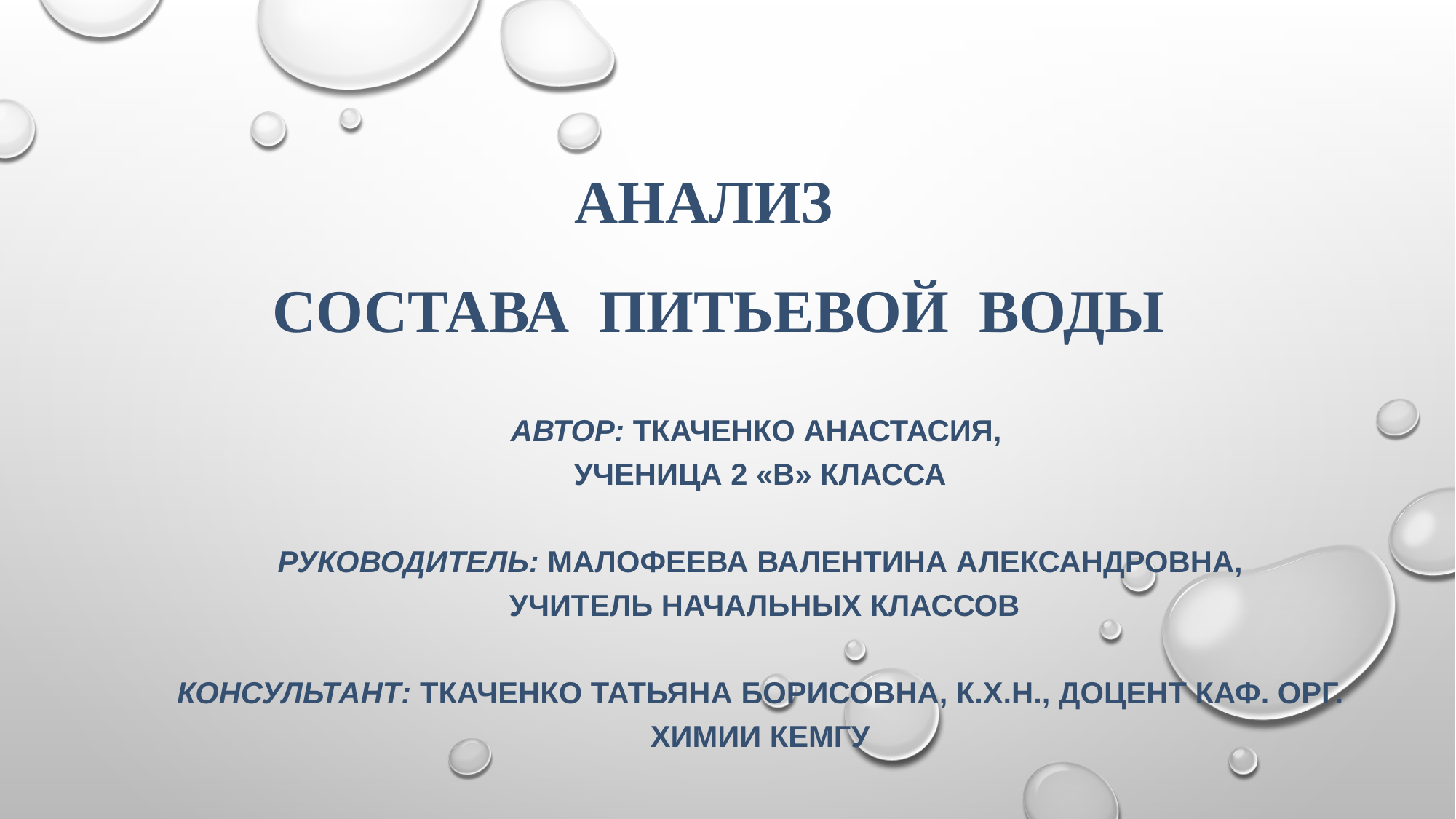

# АНАЛИЗ СОСТАВА  ПИТЬЕВОЙ  ВОДЫ
Автор: Ткаченко Анастасия,
ученица 2 «В» класса

Руководитель: Малофеева Валентина Александровна,
 учитель начальных классов

Консультант: Ткаченко Татьяна Борисовна, к.х.н., доцент каф. орг. химии КемГУ